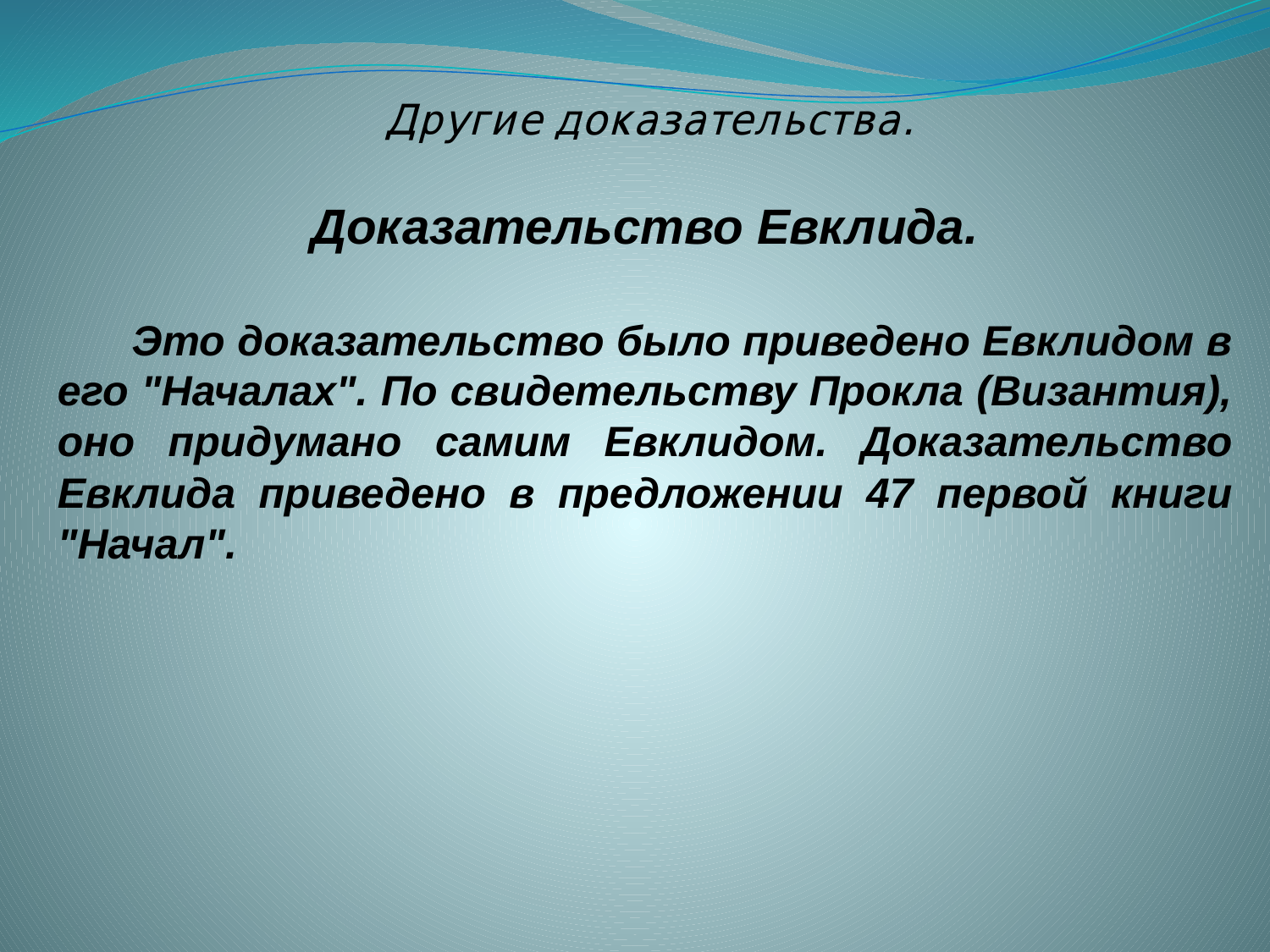

Другие доказательства.

Доказательство Евклида.

      Это доказательство было приведено Евклидом в его "Началах". По свидетельству Прокла (Византия), оно придумано самим Евклидом. Доказательство Евклида приведено в предложении 47 первой книги "Начал".